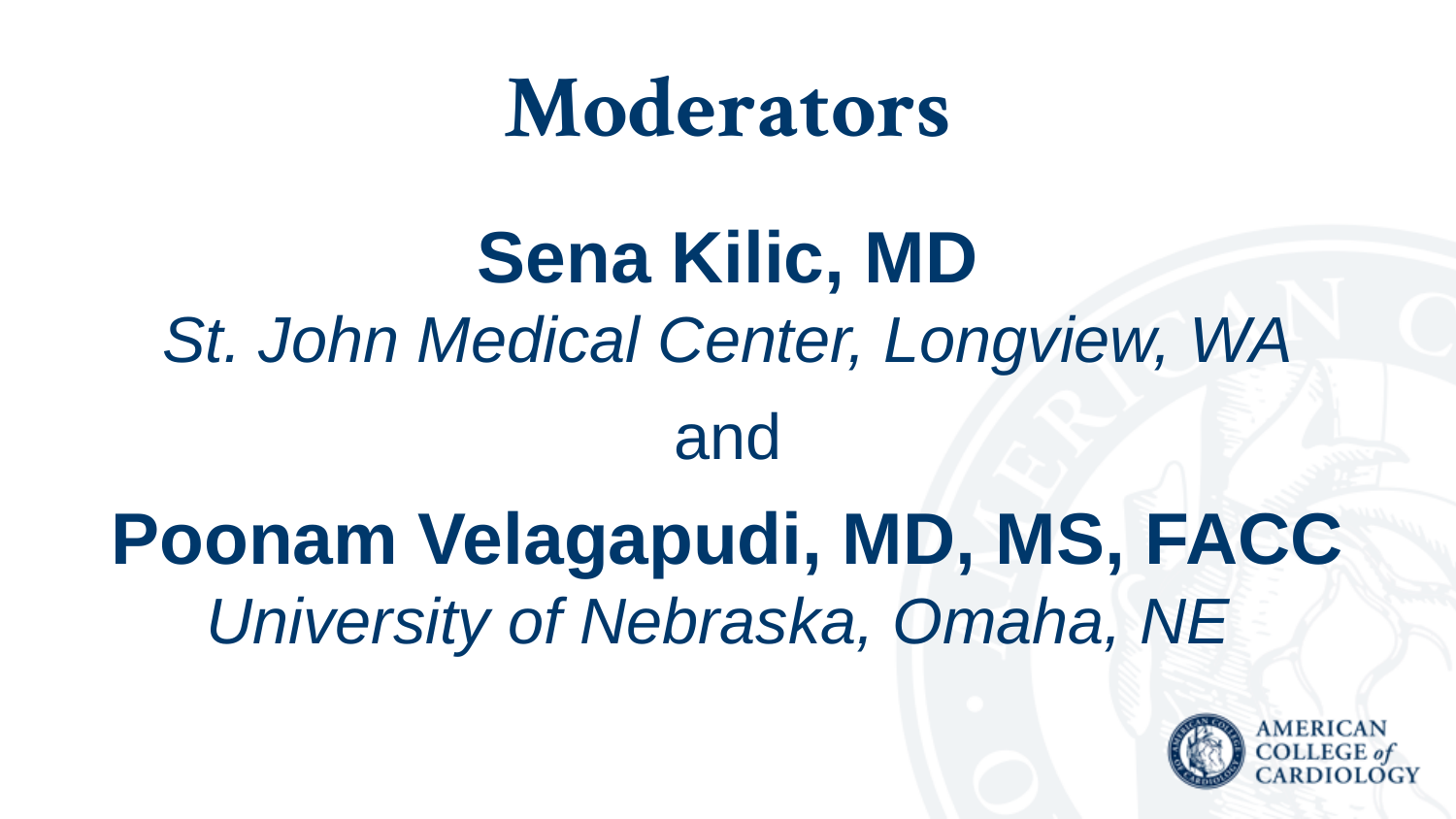

# Moderators
Sena Kilic, MD
St. John Medical Center, Longview, WA

and

Poonam Velagapudi, MD, MS, FACC
University of Nebraska, Omaha, NE